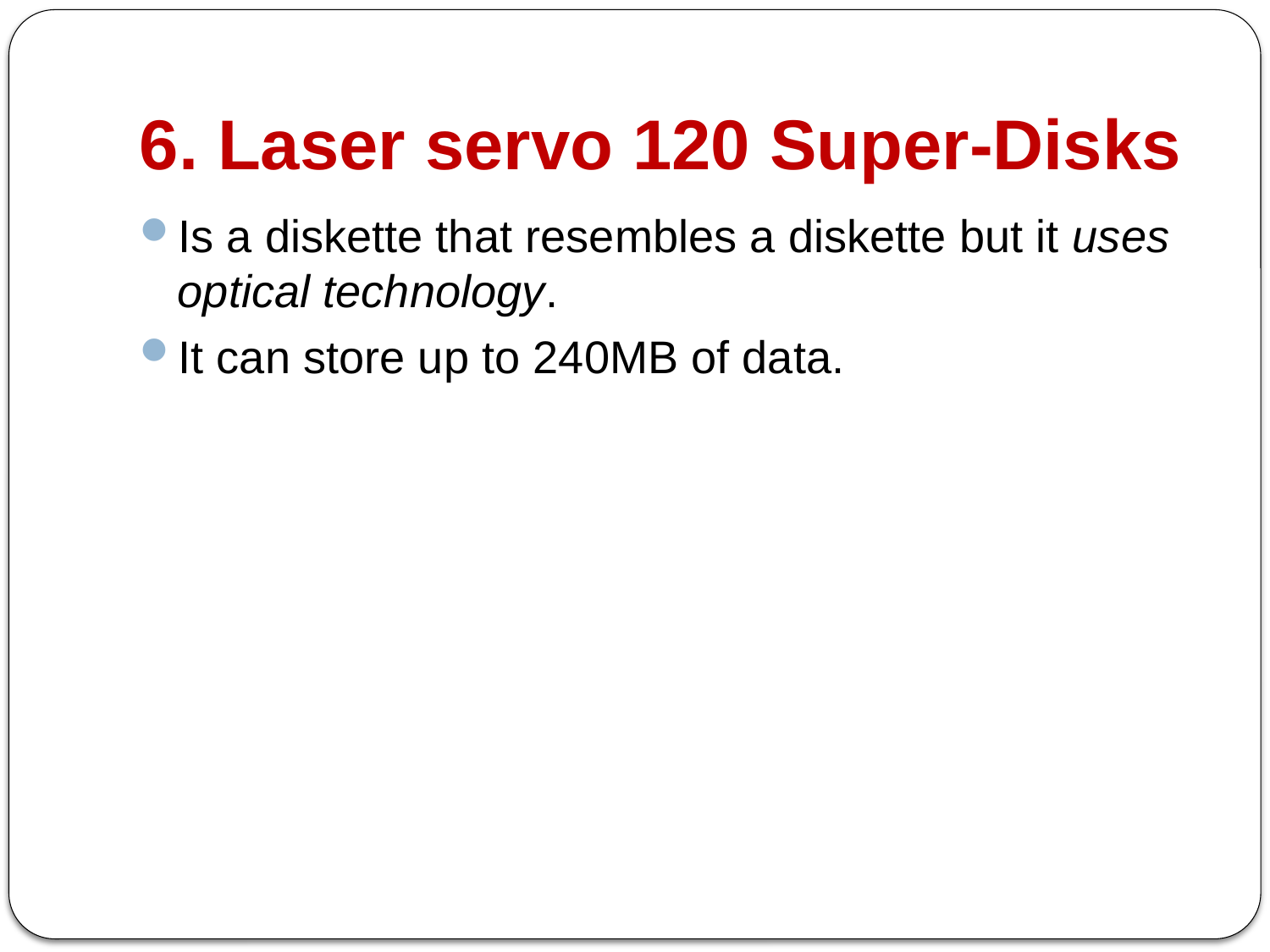

# 6. Laser servo 120 Super-Disks
Is a diskette that resembles a diskette but it uses optical technology.
It can store up to 240MB of data.